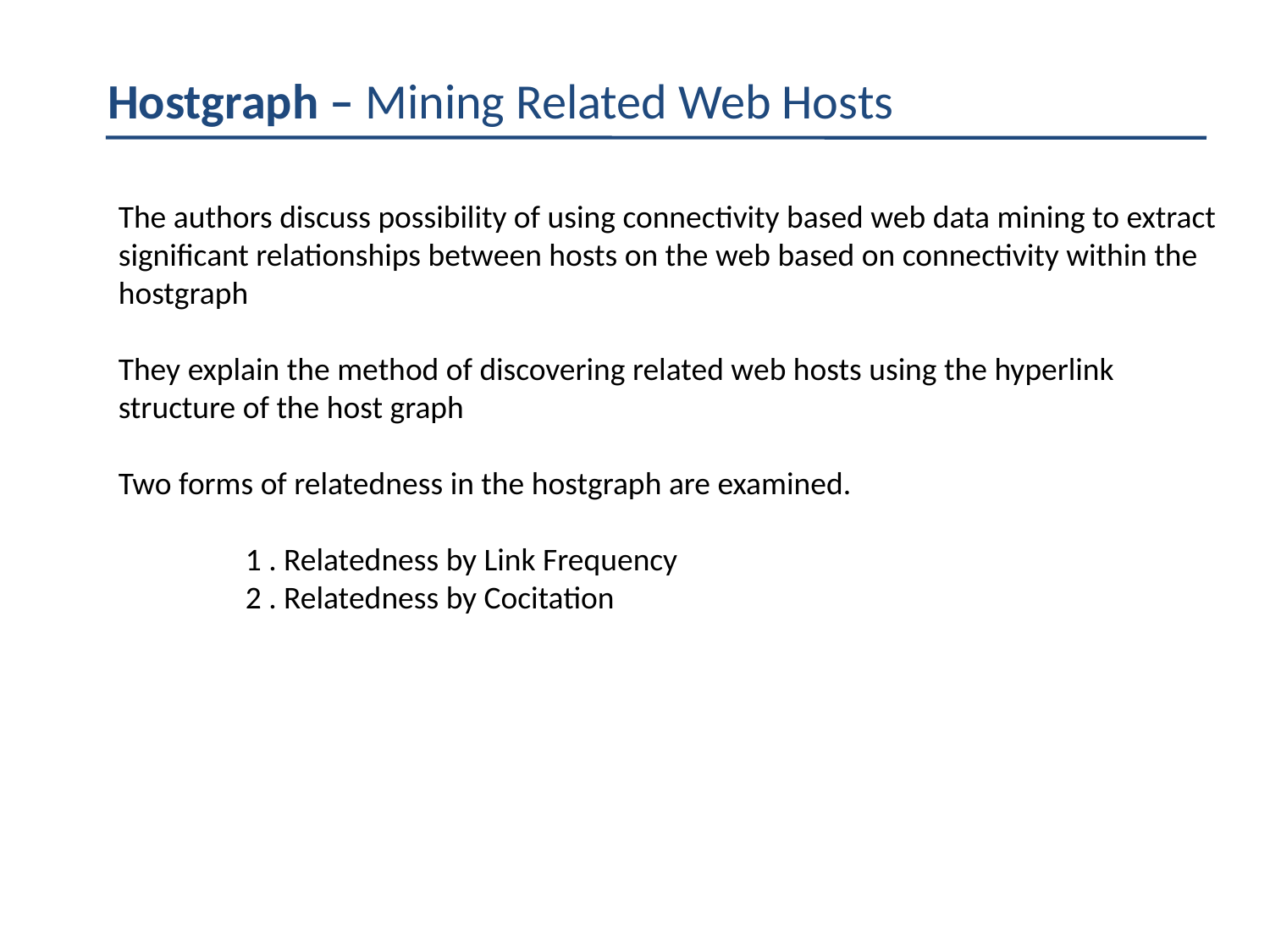

Hostgraph – Mining Related Web Hosts
The authors discuss possibility of using connectivity based web data mining to extract significant relationships between hosts on the web based on connectivity within the hostgraph

They explain the method of discovering related web hosts using the hyperlink structure of the host graph

Two forms of relatedness in the hostgraph are examined.

1 . Relatedness by Link Frequency
2 . Relatedness by Cocitation